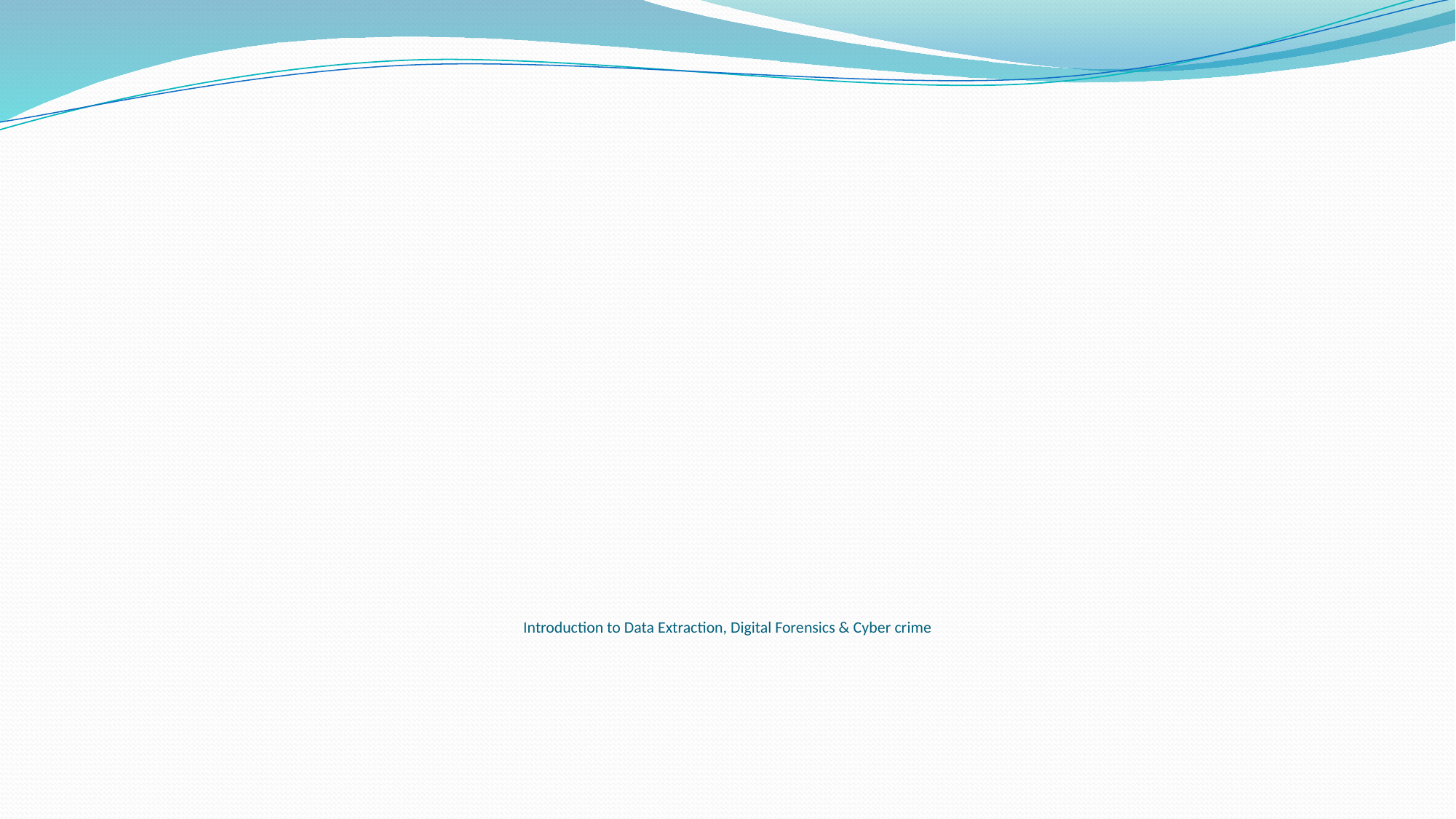

# Introduction to Data Extraction, Digital Forensics & Cyber crime